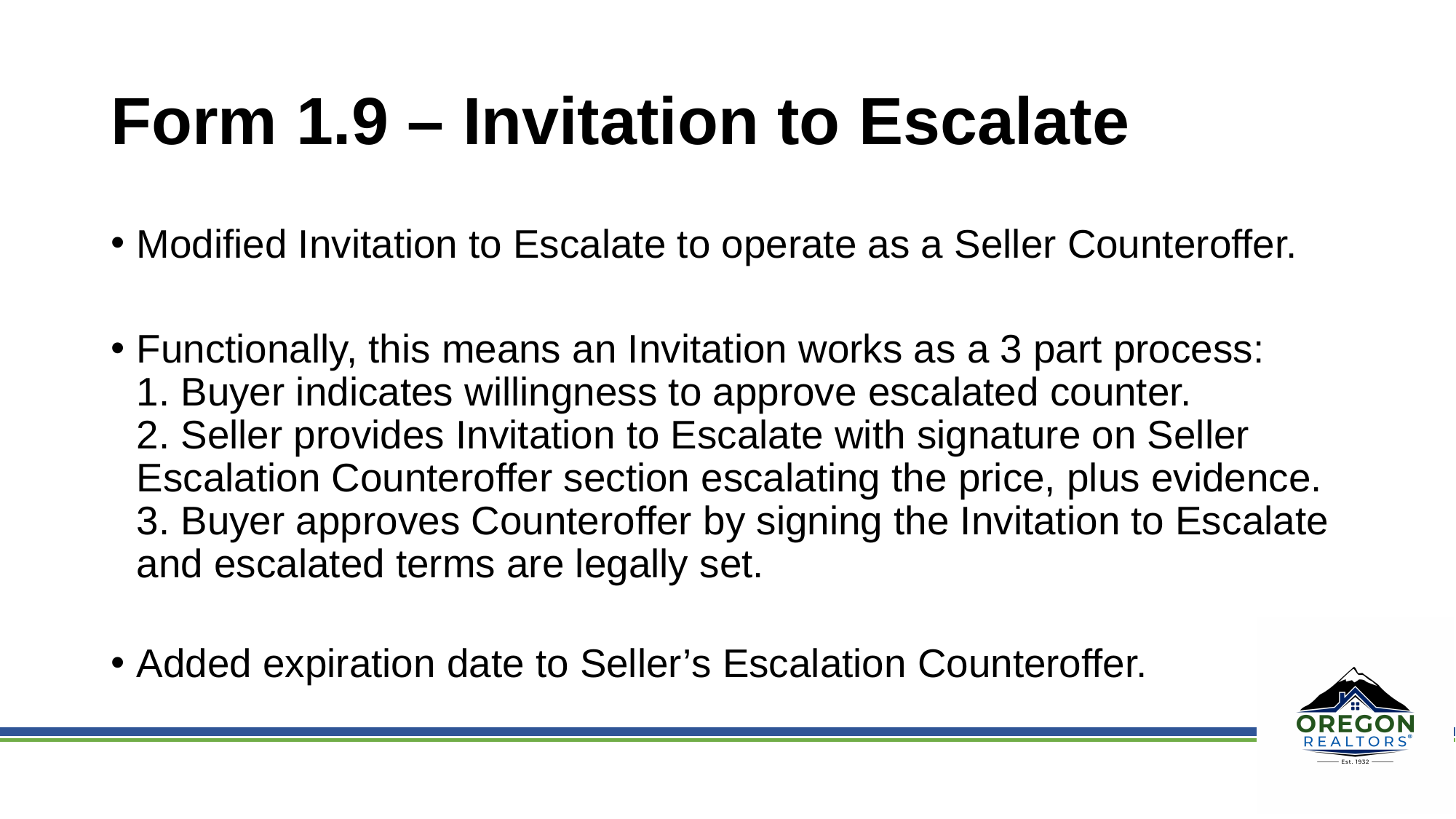

# Form 1.9 – Invitation to Escalate
Modified Invitation to Escalate to operate as a Seller Counteroffer.
Functionally, this means an Invitation works as a 3 part process:
1. Buyer indicates willingness to approve escalated counter.
2. Seller provides Invitation to Escalate with signature on Seller Escalation Counteroffer section escalating the price, plus evidence.
3. Buyer approves Counteroffer by signing the Invitation to Escalate and escalated terms are legally set.
Added expiration date to Seller’s Escalation Counteroffer.